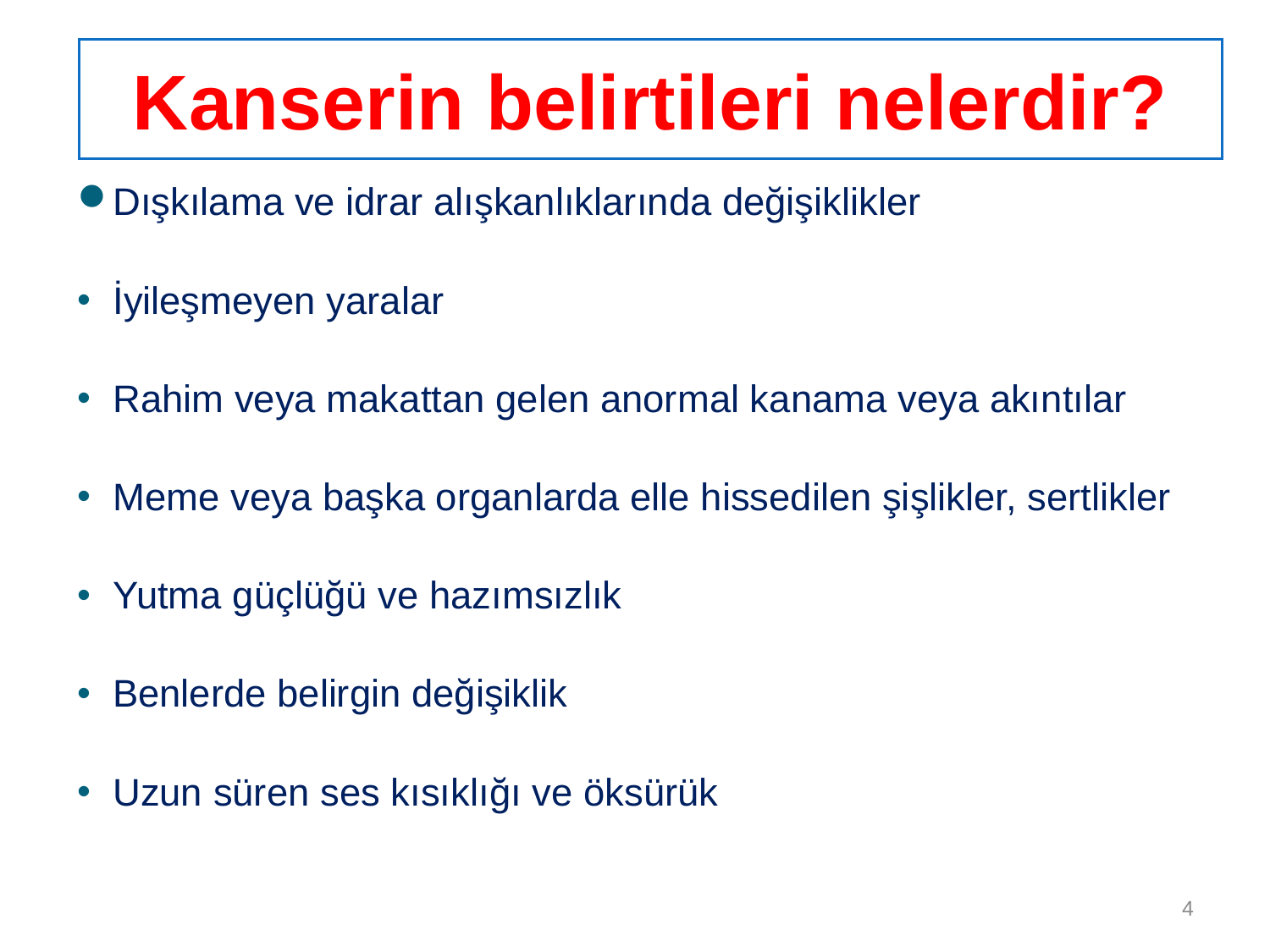

Kanserin belirtileri nelerdir?
Dışkılama ve idrar alışkanlıklarında değişiklikler

İyileşmeyen yaralar

Rahim veya makattan gelen anormal kanama veya akıntılar

Meme veya başka organlarda elle hissedilen şişlikler, sertlikler

Yutma güçlüğü ve hazımsızlık

Benlerde belirgin değişiklik

Uzun süren ses kısıklığı ve öksürük
4